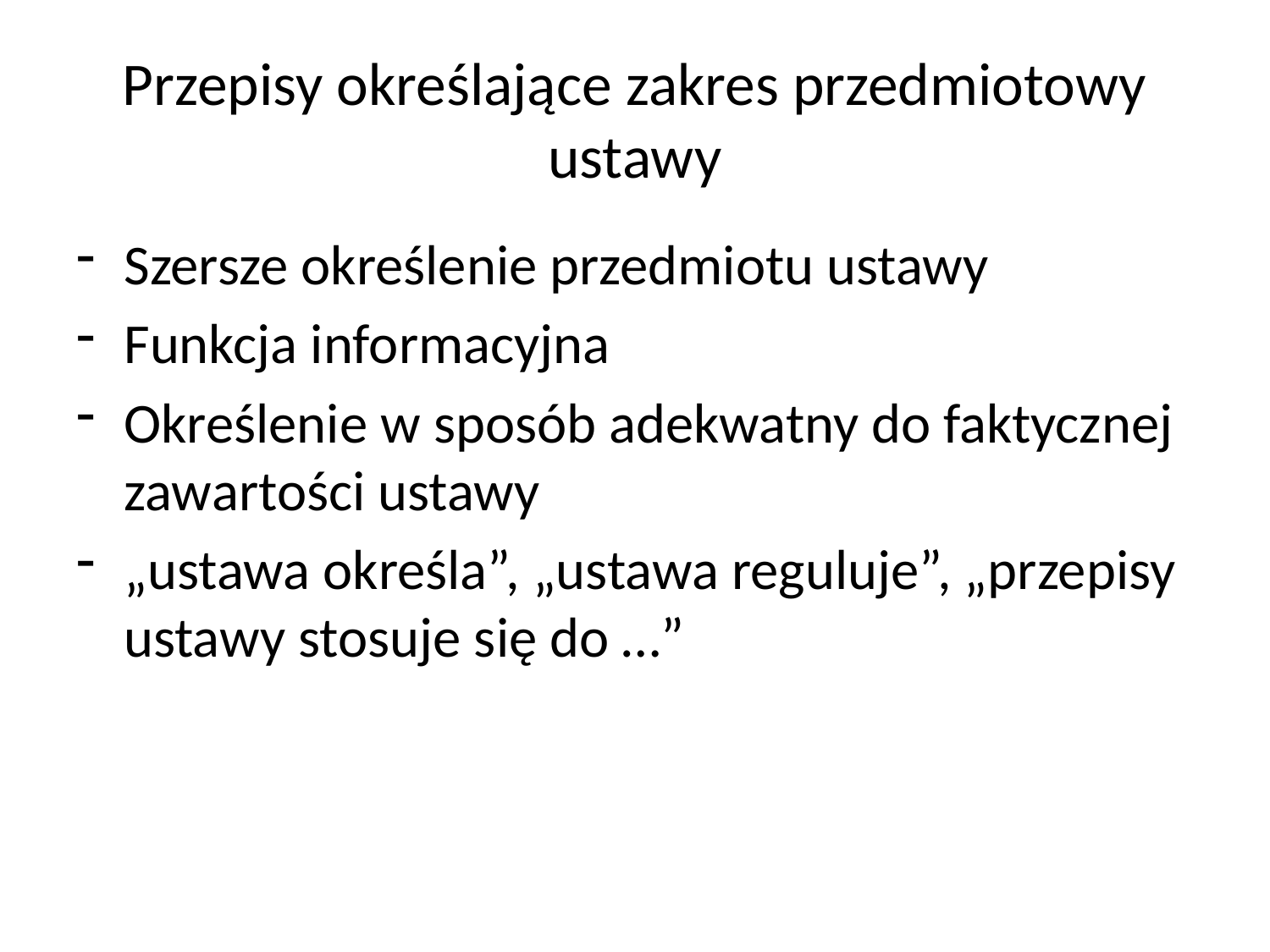

# Przepisy określające zakres przedmiotowy ustawy
Szersze określenie przedmiotu ustawy
Funkcja informacyjna
Określenie w sposób adekwatny do faktycznej zawartości ustawy
„ustawa określa”, „ustawa reguluje”, „przepisy ustawy stosuje się do …”